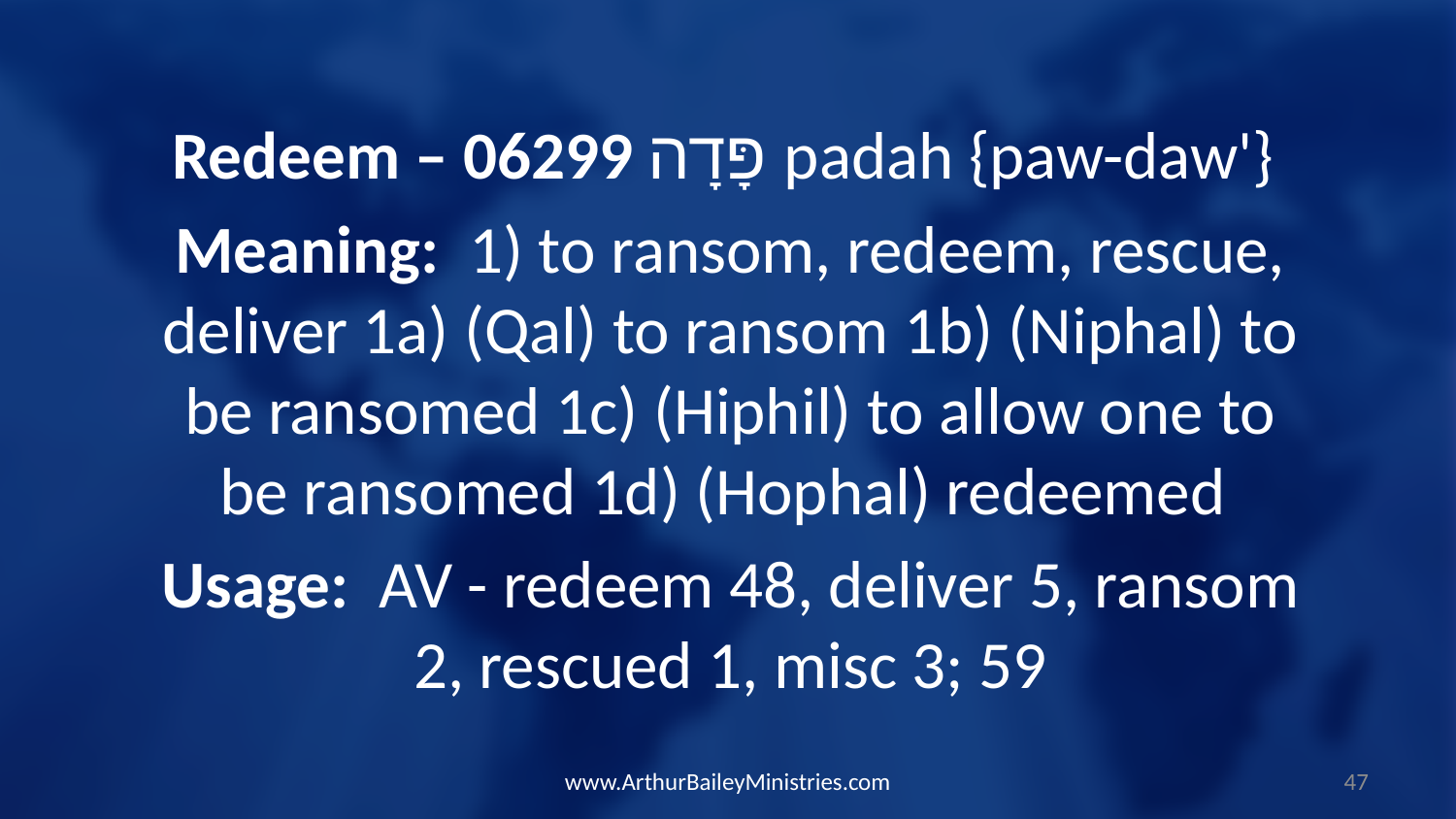

Redeem – 06299 פָּדָה padah {paw-daw'}
Meaning:  1) to ransom, redeem, rescue, deliver 1a) (Qal) to ransom 1b) (Niphal) to be ransomed 1c) (Hiphil) to allow one to be ransomed 1d) (Hophal) redeemed
Usage:  AV - redeem 48, deliver 5, ransom 2, rescued 1, misc 3; 59

www.ArthurBaileyMinistries.com
47